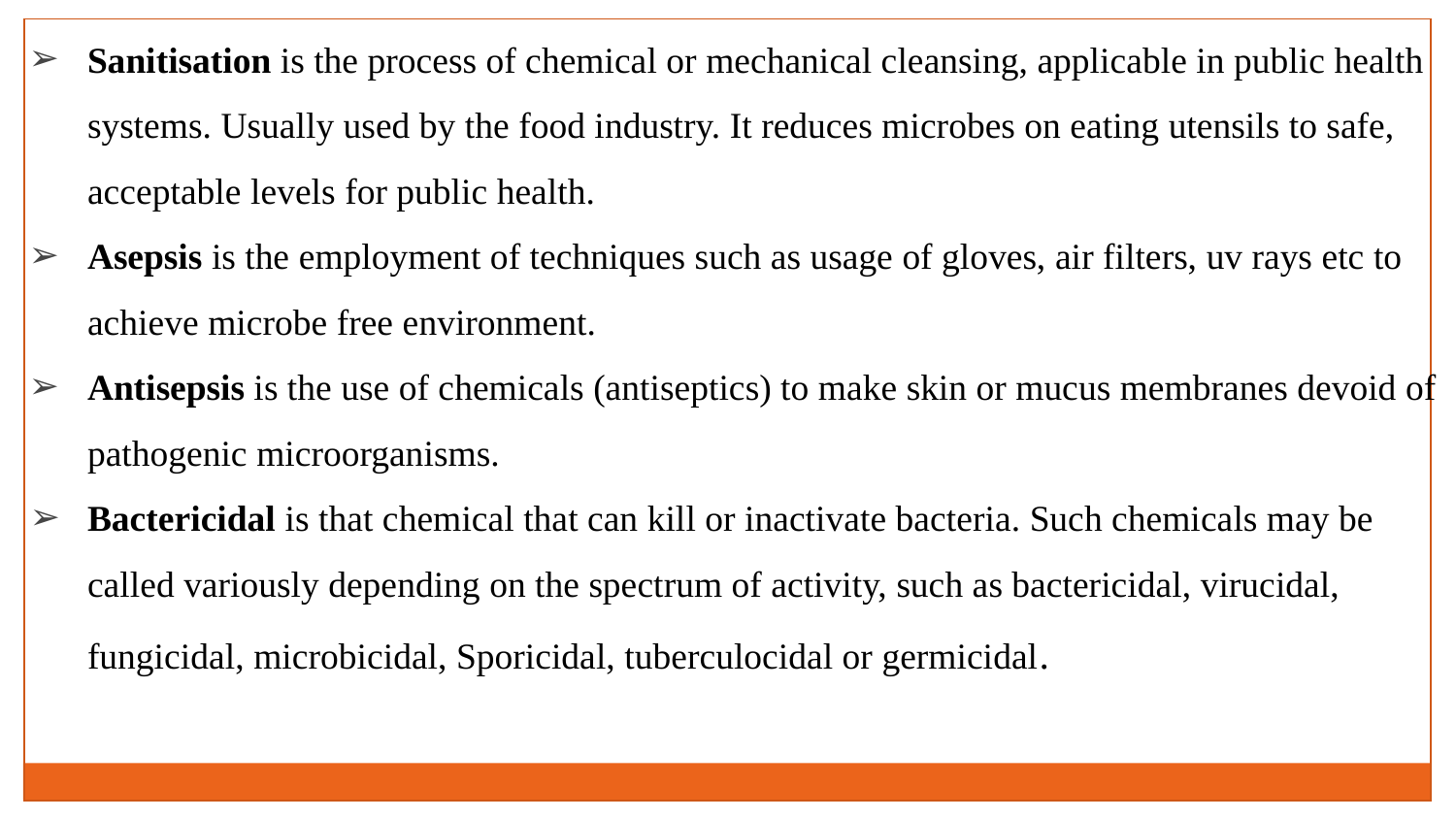

Sanitisation is the process of chemical or mechanical cleansing, applicable in public health systems. Usually used by the food industry. It reduces microbes on eating utensils to safe, acceptable levels for public health.
Asepsis is the employment of techniques such as usage of gloves, air filters, uv rays etc to achieve microbe free environment.
Antisepsis is the use of chemicals (antiseptics) to make skin or mucus membranes devoid of pathogenic microorganisms.
Bactericidal is that chemical that can kill or inactivate bacteria. Such chemicals may be called variously depending on the spectrum of activity, such as bactericidal, virucidal, fungicidal, microbicidal, Sporicidal, tuberculocidal or germicidal.